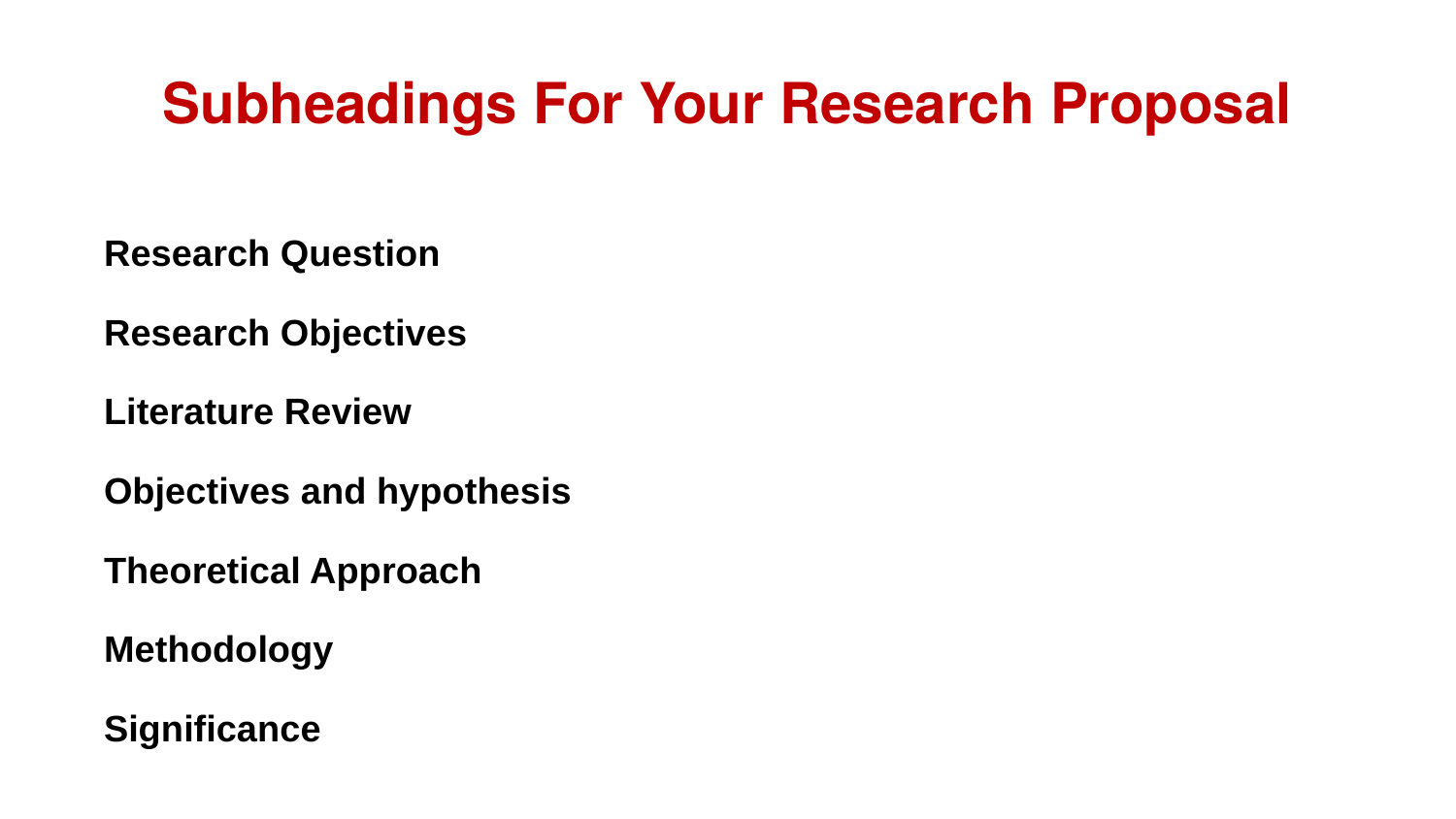

# Subheadings For Your Research Proposal
Research Question
Research Objectives
Literature Review
Objectives and hypothesis
Theoretical Approach
Methodology
Significance